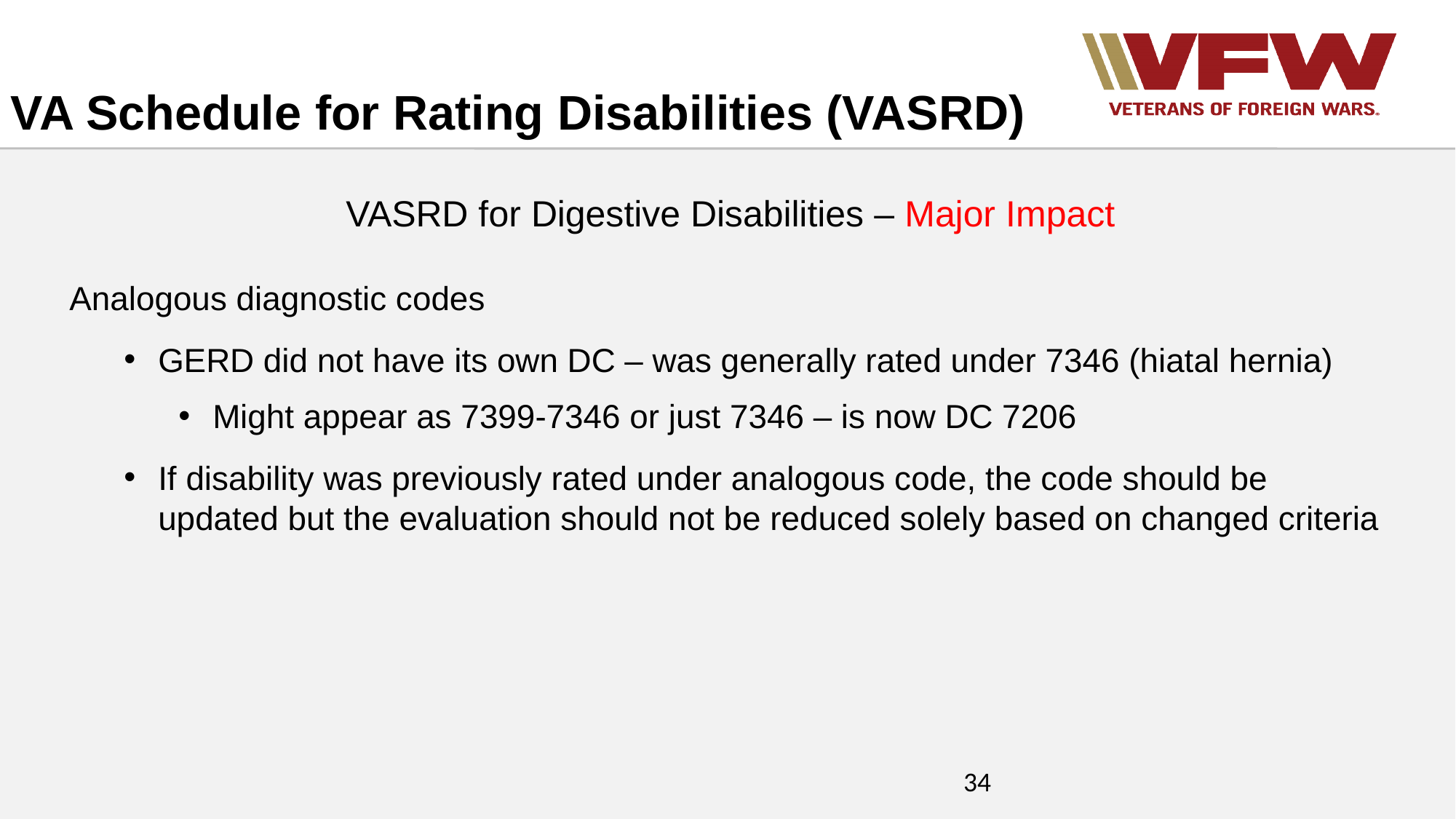

VA Schedule for Rating Disabilities (VASRD)
VASRD for Digestive Disabilities – Major Impact

Analogous diagnostic codes
GERD did not have its own DC – was generally rated under 7346 (hiatal hernia)
Might appear as 7399-7346 or just 7346 – is now DC 7206
If disability was previously rated under analogous code, the code should be updated but the evaluation should not be reduced solely based on changed criteria

34